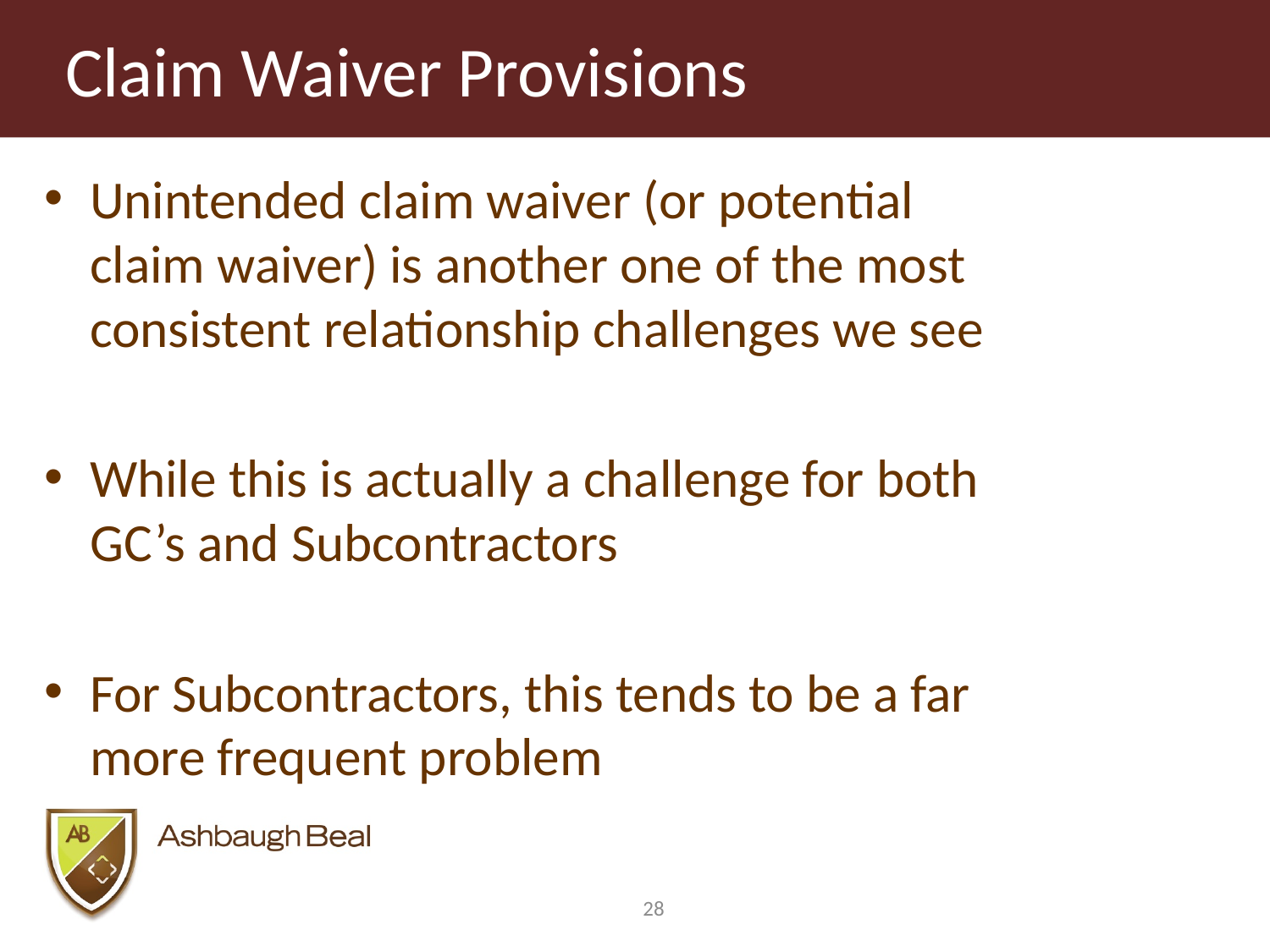

# Claim Waiver Provisions
Unintended claim waiver (or potential claim waiver) is another one of the most consistent relationship challenges we see

While this is actually a challenge for both GC’s and Subcontractors

For Subcontractors, this tends to be a far more frequent problem
28